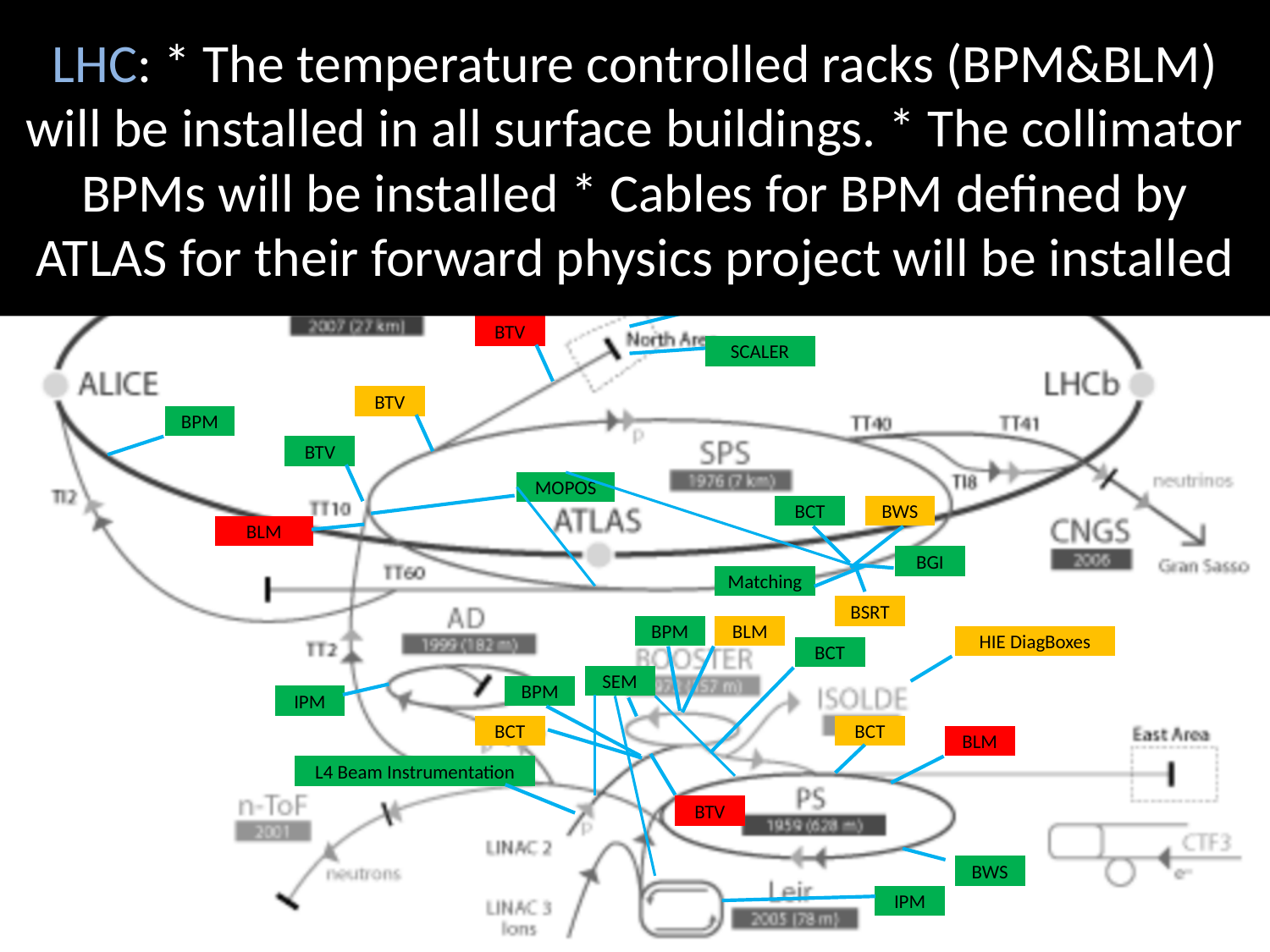

# LHC: * The temperature controlled racks (BPM&BLM) will be installed in all surface buildings. * The collimator BPMs will be installed * Cables for BPM defined by ATLAS for their forward physics project will be installed
GEM
BTV
SCALER
BTV
BPM
BTV
MOPOS
BCT
BWS
BLM
BGI
Matching
BSRT
BPM
BLM
HIE DiagBoxes
BCT
SEM
BPM
IPM
BCT
BCT
BLM
L4 Beam Instrumentation
BTV
BWS
IPM